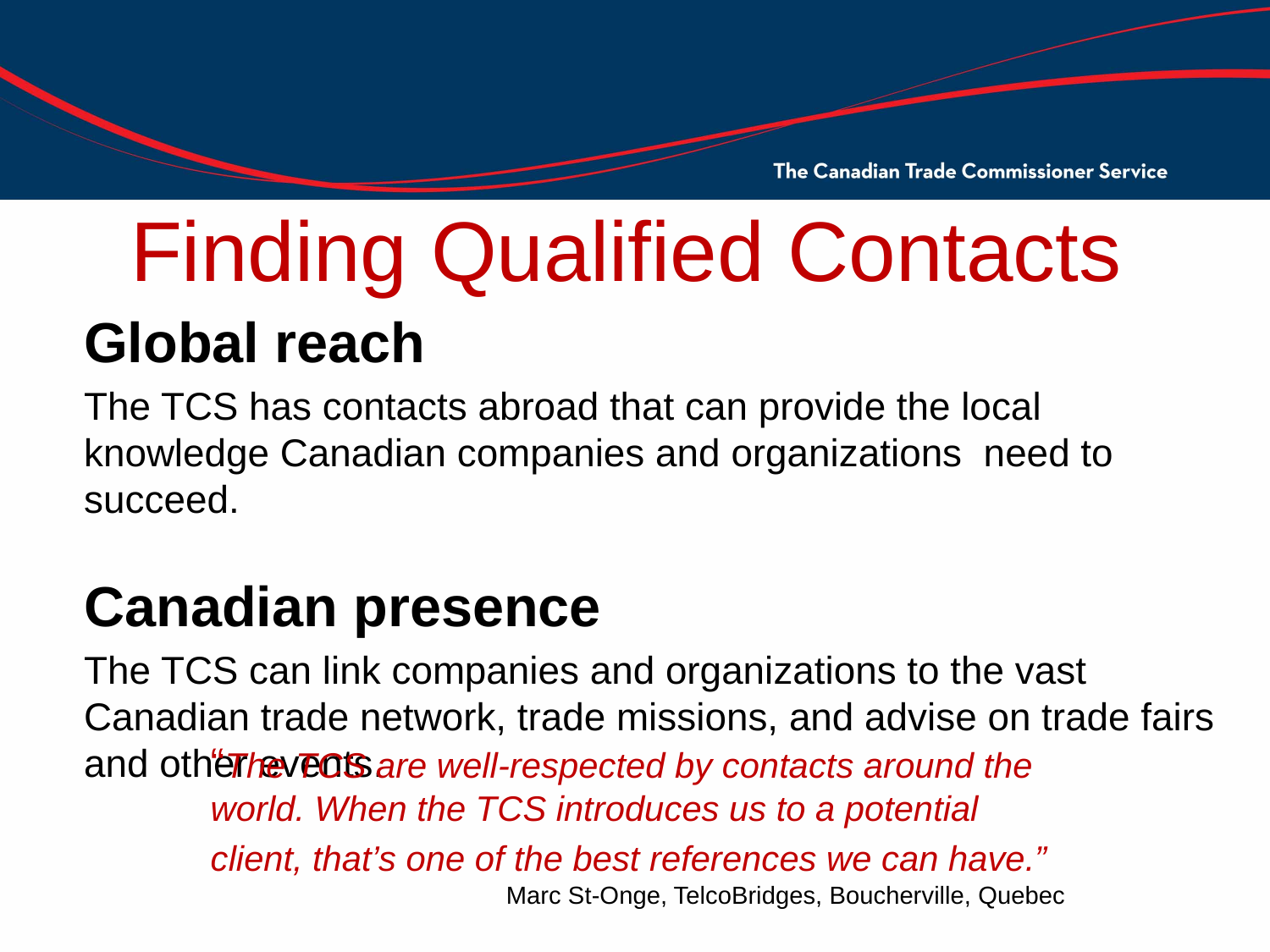

Finding Qualified Contacts
Global reach
The TCS has contacts abroad that can provide the local knowledge Canadian companies and organizations  need to succeed.
Canadian presence
The TCS can link companies and organizations to the vast Canadian trade network, trade missions, and advise on trade fairs and other events.
“The TCS are well-respected by contacts around the world. When the TCS introduces us to a potential client, that’s one of the best references we can have.”
Marc St-Onge, TelcoBridges, Boucherville, Quebec